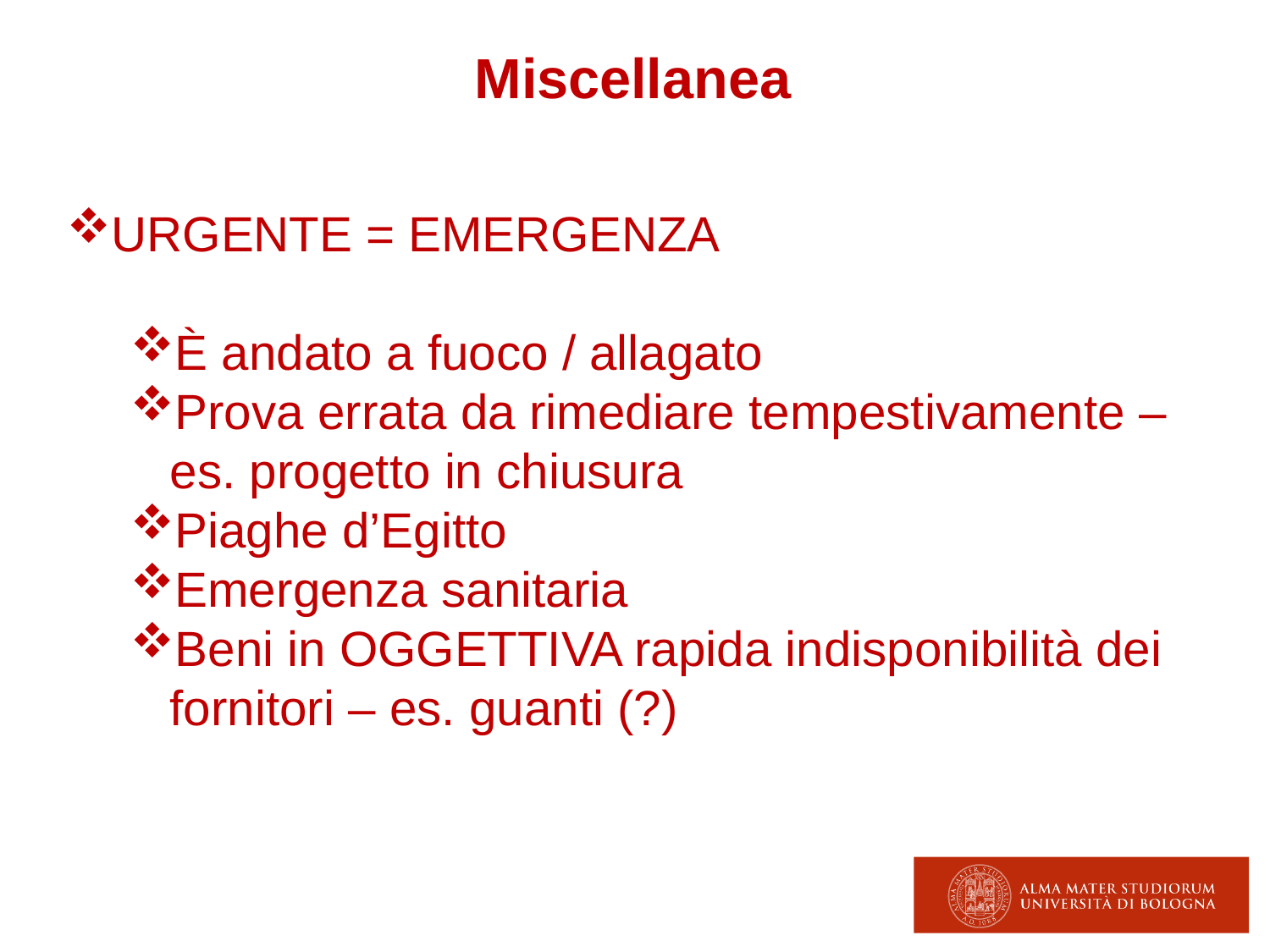

Miscellanea

URGENTE = EMERGENZA

È andato a fuoco / allagato
Prova errata da rimediare tempestivamente – es. progetto in chiusura
Piaghe d’Egitto
Emergenza sanitaria
Beni in OGGETTIVA rapida indisponibilità dei fornitori – es. guanti (?)